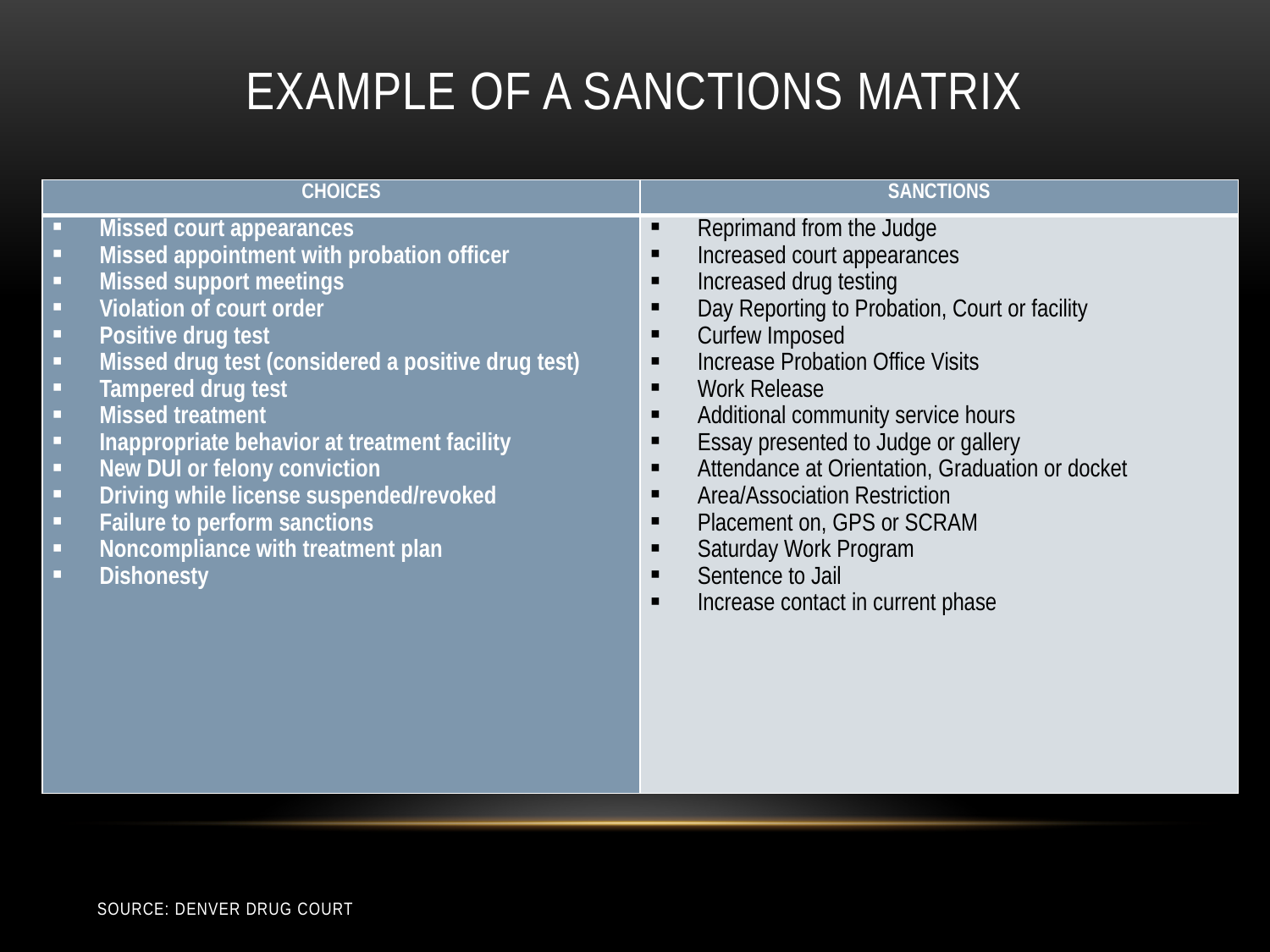

# Example of a sanctions matrix
| CHOICES | SANCTIONS |
| --- | --- |
| Missed court appearances Missed appointment with probation officer Missed support meetings Violation of court order Positive drug test Missed drug test (considered a positive drug test) Tampered drug test Missed treatment Inappropriate behavior at treatment facility New DUI or felony conviction Driving while license suspended/revoked Failure to perform sanctions Noncompliance with treatment plan Dishonesty | Reprimand from the Judge Increased court appearances Increased drug testing Day Reporting to Probation, Court or facility Curfew Imposed Increase Probation Office Visits Work Release Additional community service hours Essay presented to Judge or gallery Attendance at Orientation, Graduation or docket Area/Association Restriction Placement on, GPS or SCRAM Saturday Work Program Sentence to Jail Increase contact in current phase |
Source: denver drug court